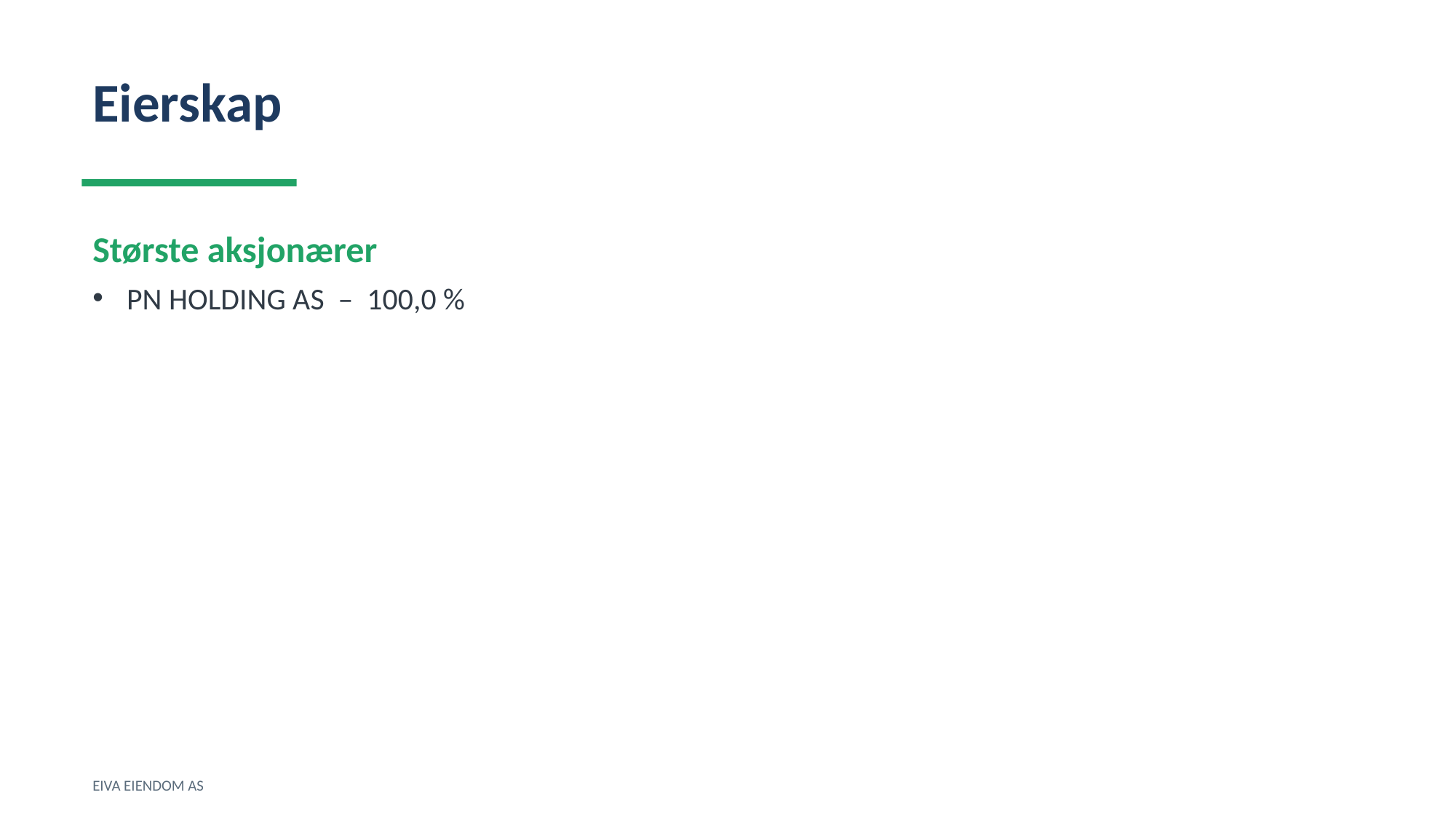

Eierskap

Største aksjonærer
PN HOLDING AS  –  100,0 %
EIVA EIENDOM AS